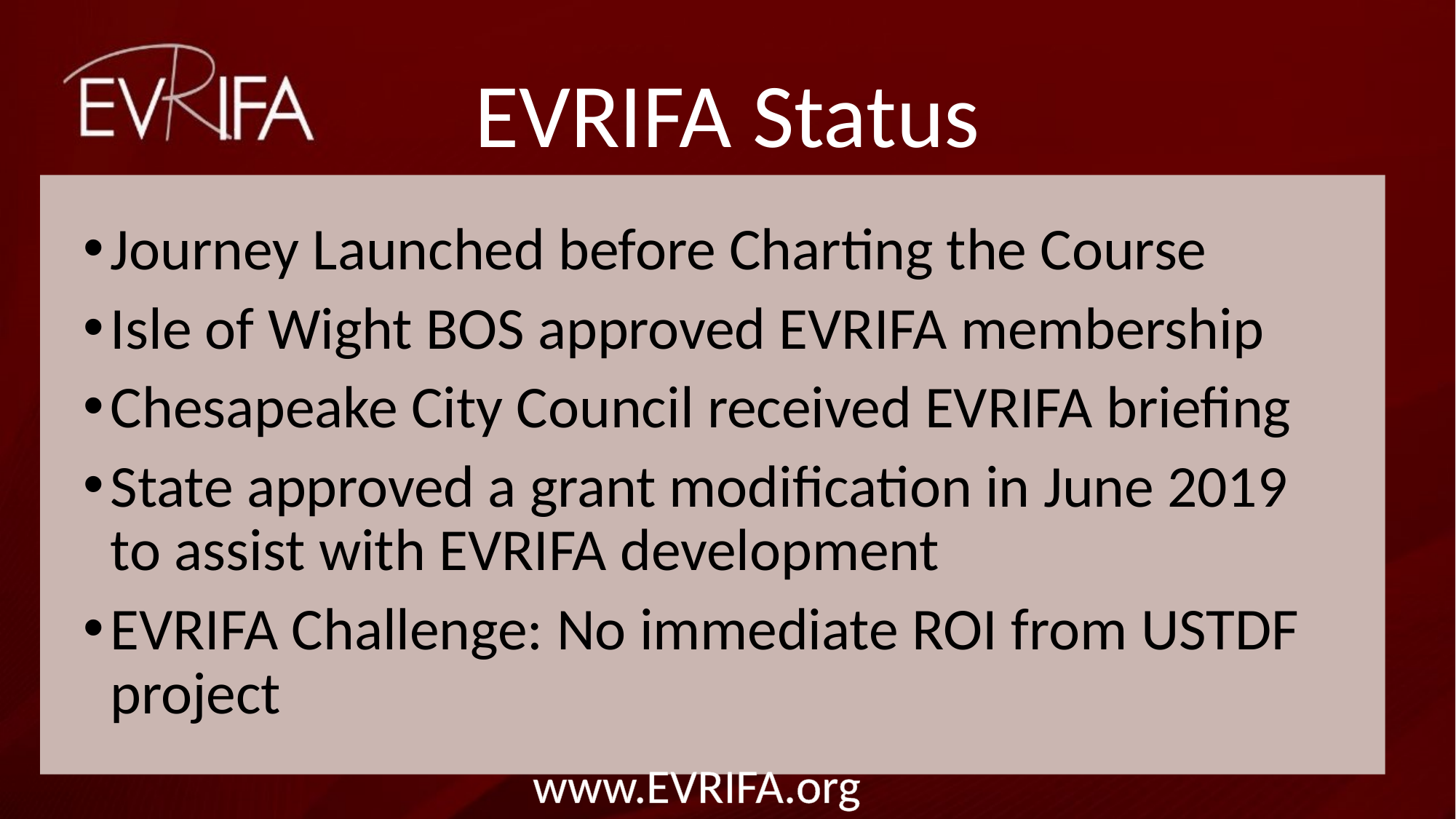

# EVRIFA Status
Journey Launched before Charting the Course
Isle of Wight BOS approved EVRIFA membership
Chesapeake City Council received EVRIFA briefing
State approved a grant modification in June 2019 to assist with EVRIFA development
EVRIFA Challenge: No immediate ROI from USTDF project
www.EVRIFA.org